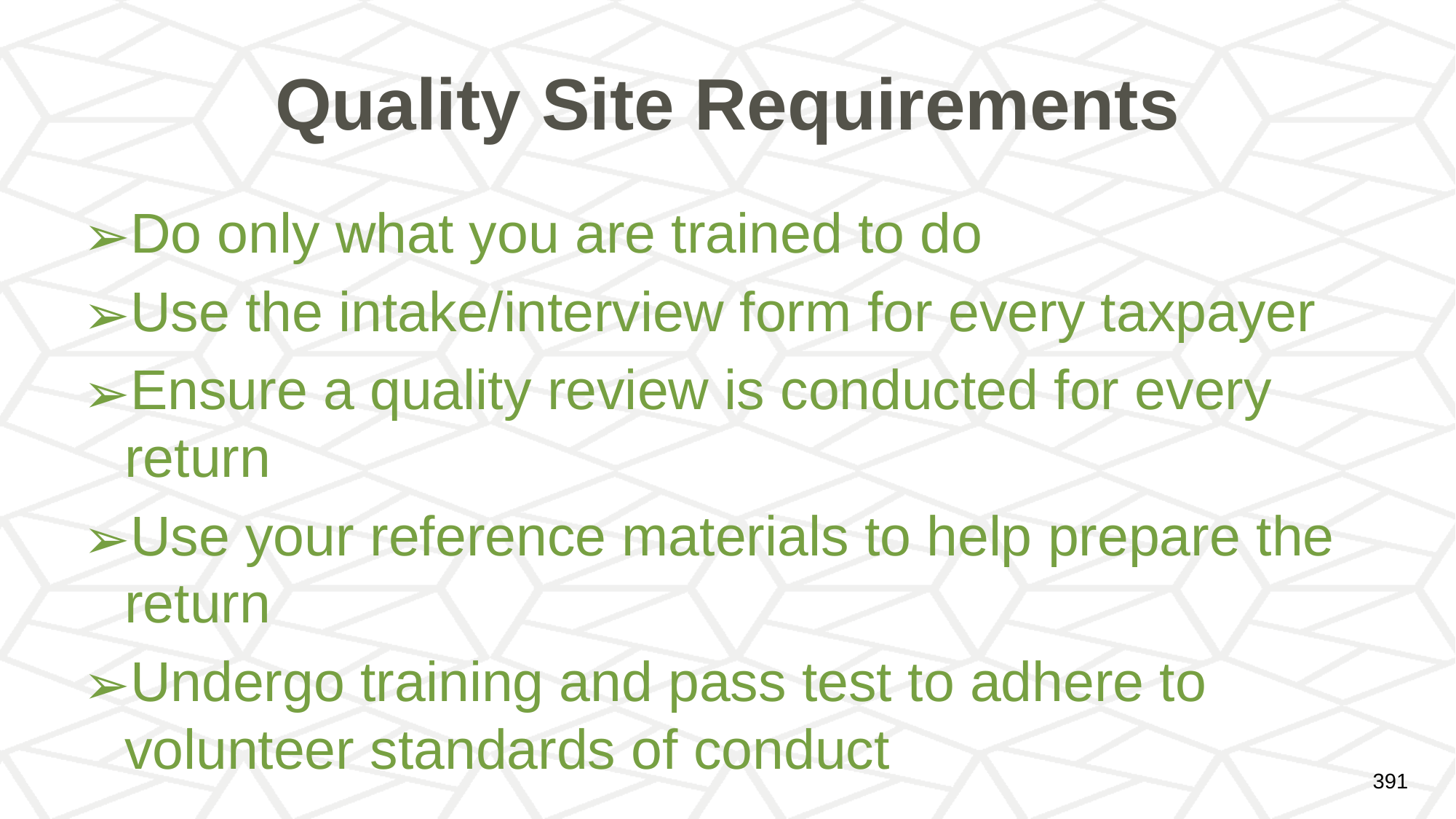

# Quality Site Requirements
Do only what you are trained to do
Use the intake/interview form for every taxpayer
Ensure a quality review is conducted for every return
Use your reference materials to help prepare the return
Undergo training and pass test to adhere to volunteer standards of conduct
391